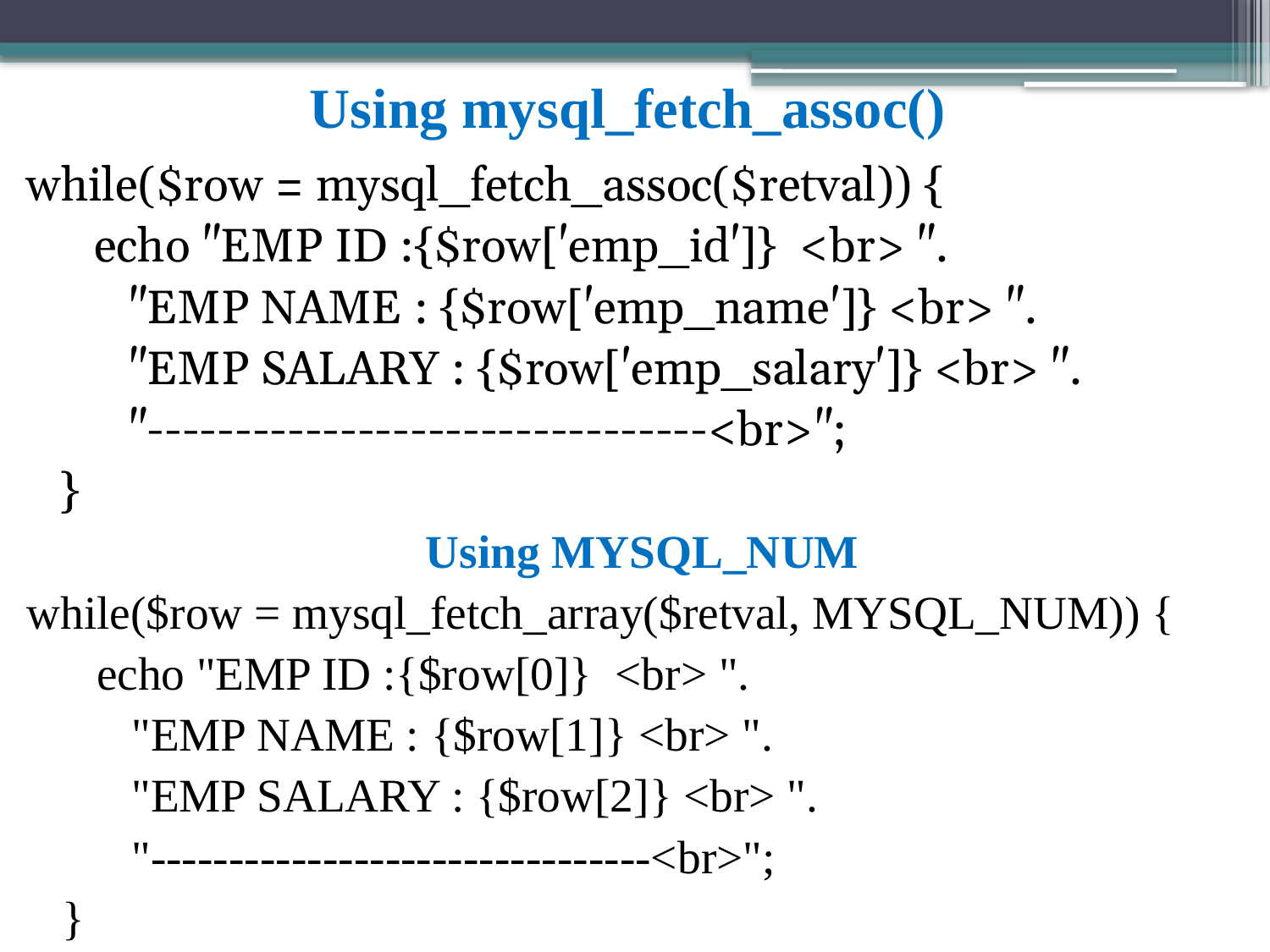

# Using mysql_fetch_assoc()
while($row = mysql_fetch_assoc($retval)) {
      echo "EMP ID :{$row['emp_id']}  <br> ".
         "EMP NAME : {$row['emp_name']} <br> ".
         "EMP SALARY : {$row['emp_salary']} <br> ".
         "--------------------------------<br>";
   }
Using MYSQL_NUM
while($row = mysql_fetch_array($retval, MYSQL_NUM)) {
      echo "EMP ID :{$row[0]}  <br> ".
         "EMP NAME : {$row[1]} <br> ".
         "EMP SALARY : {$row[2]} <br> ".
         "--------------------------------<br>";
   }